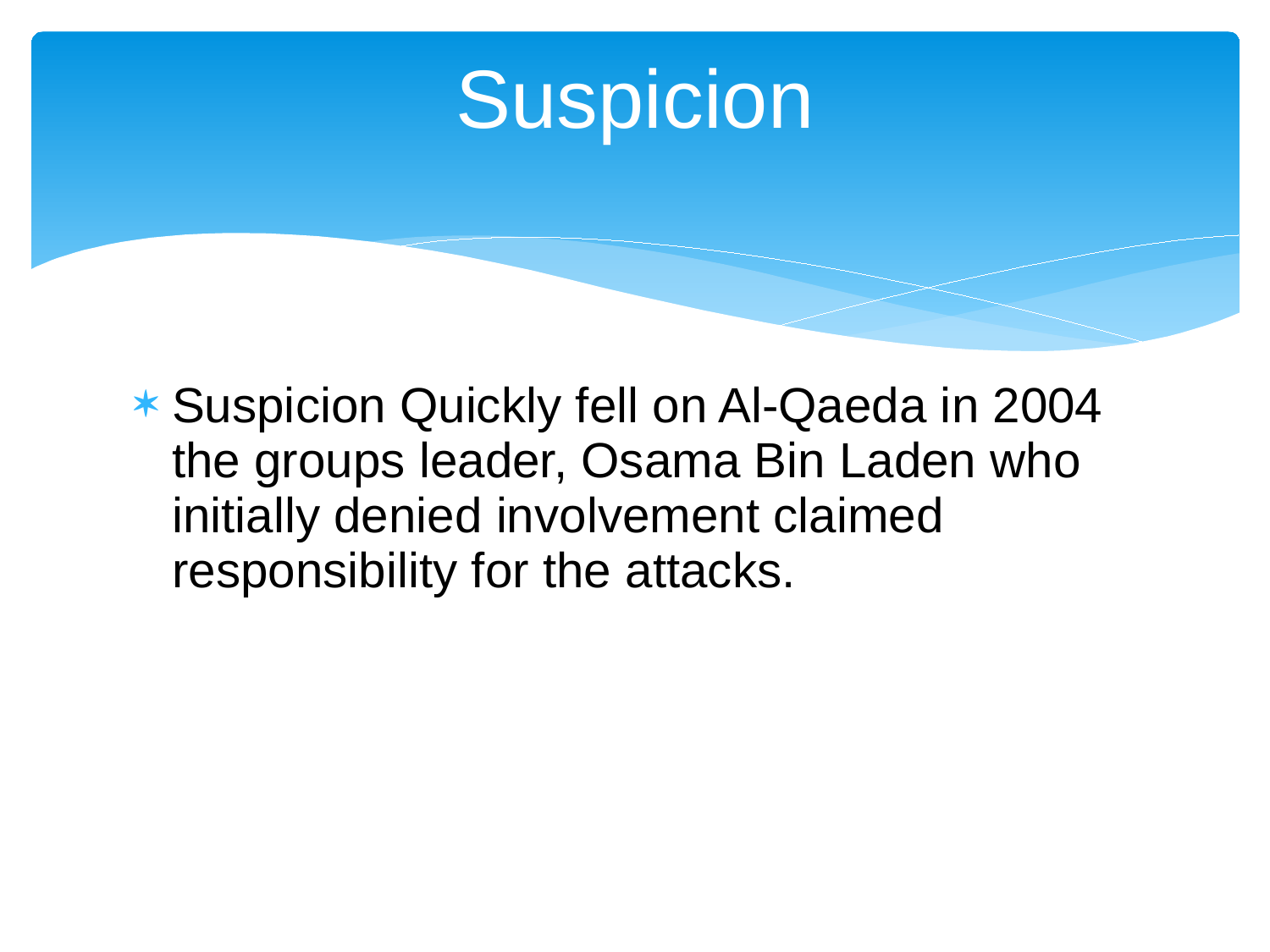

# Suspicion
Suspicion Quickly fell on Al-Qaeda in 2004 the groups leader, Osama Bin Laden who initially denied involvement claimed responsibility for the attacks.